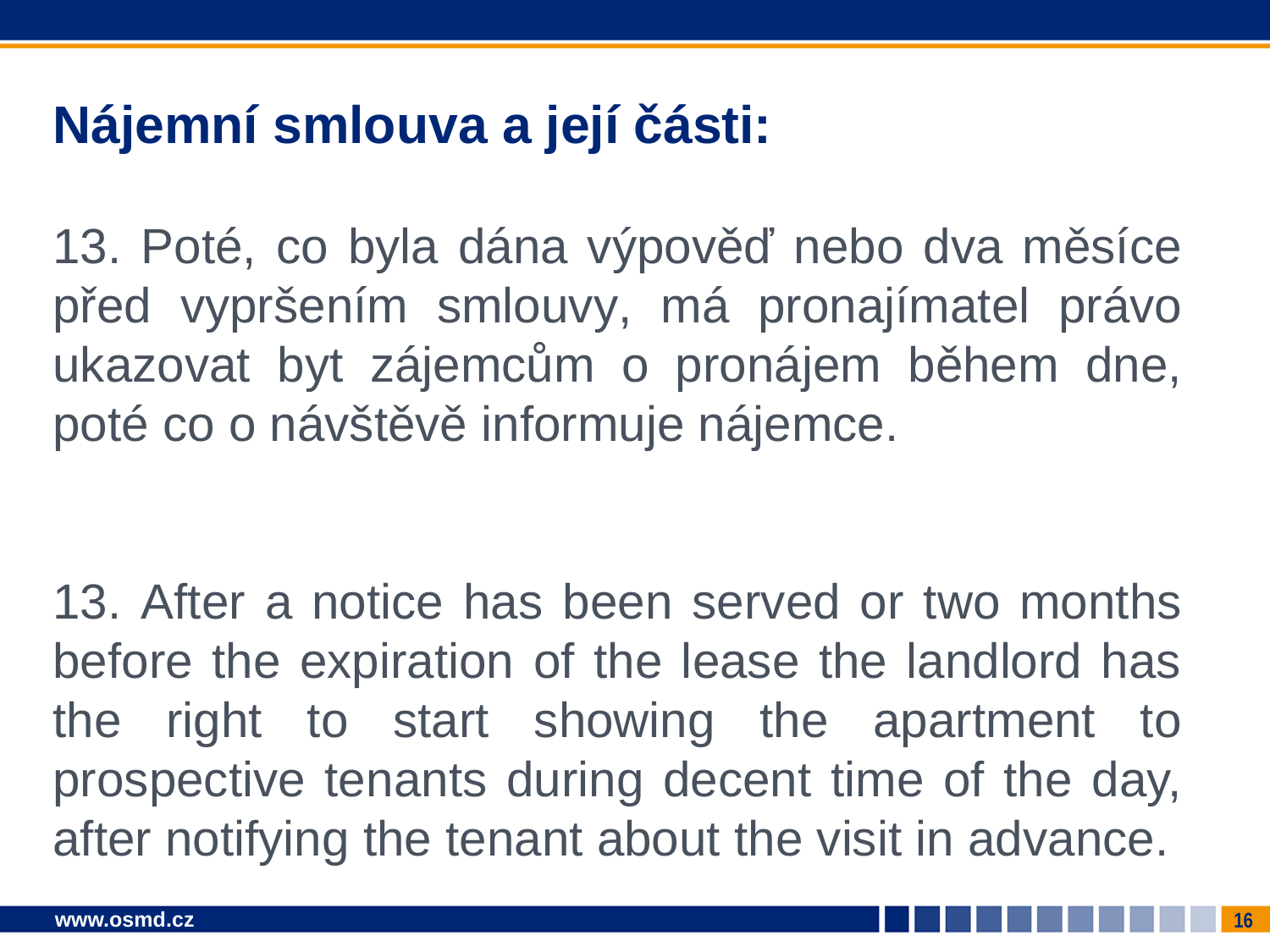

# Nájemní smlouva a její části:
13. Poté, co byla dána výpověď nebo dva měsíce před vypršením smlouvy, má pronajímatel právo ukazovat byt zájemcům o pronájem během dne, poté co o návštěvě informuje nájemce.

13. After a notice has been served or two months before the expiration of the lease the landlord has the right to start showing the apartment to prospective tenants during decent time of the day, after notifying the tenant about the visit in advance.